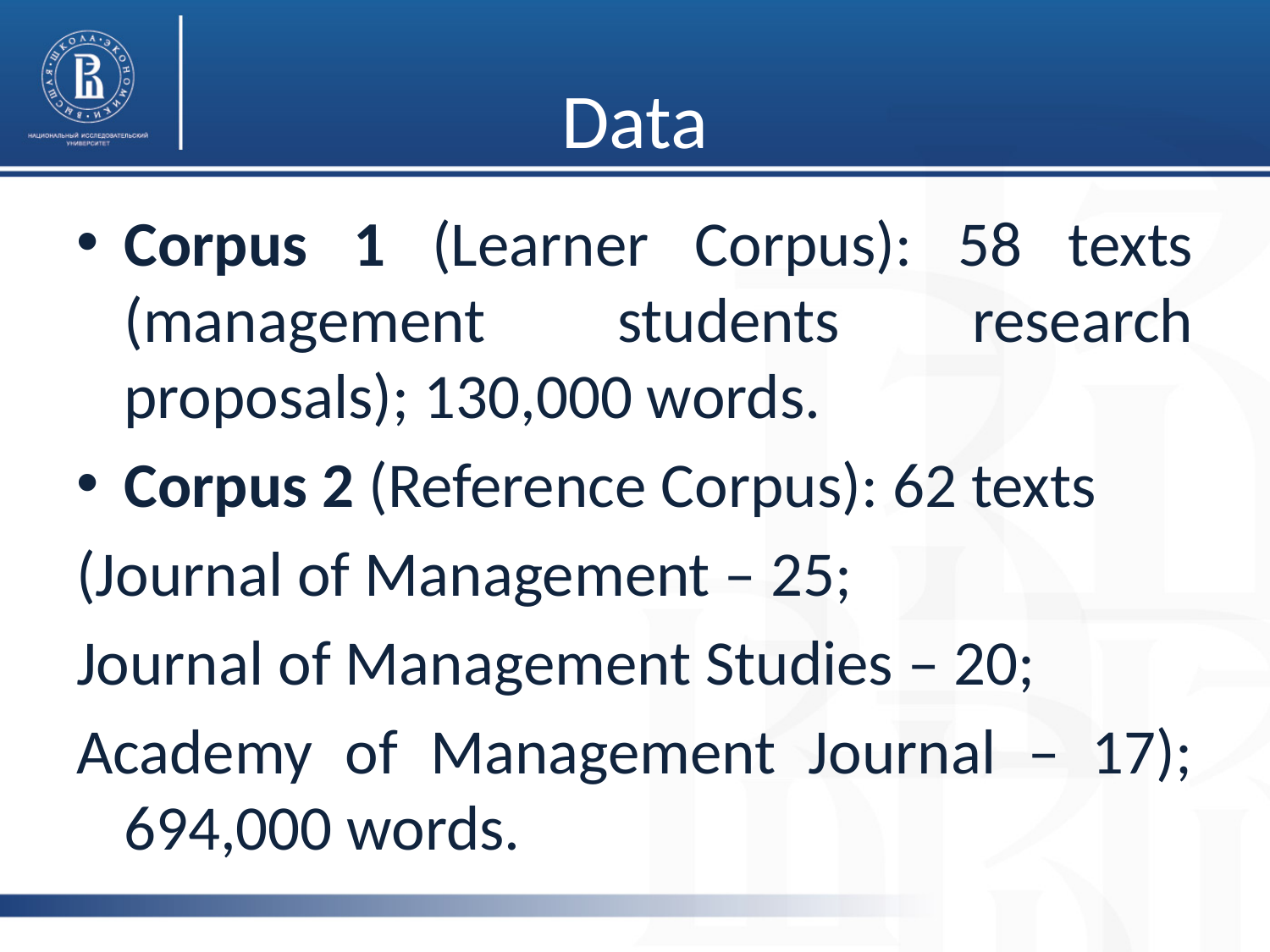

# Data
Corpus 1 (Learner Corpus): 58 texts (management students research proposals); 130,000 words.
Corpus 2 (Reference Corpus): 62 texts
(Journal of Management – 25;
Journal of Management Studies – 20;
Academy of Management Journal – 17); 694,000 words.